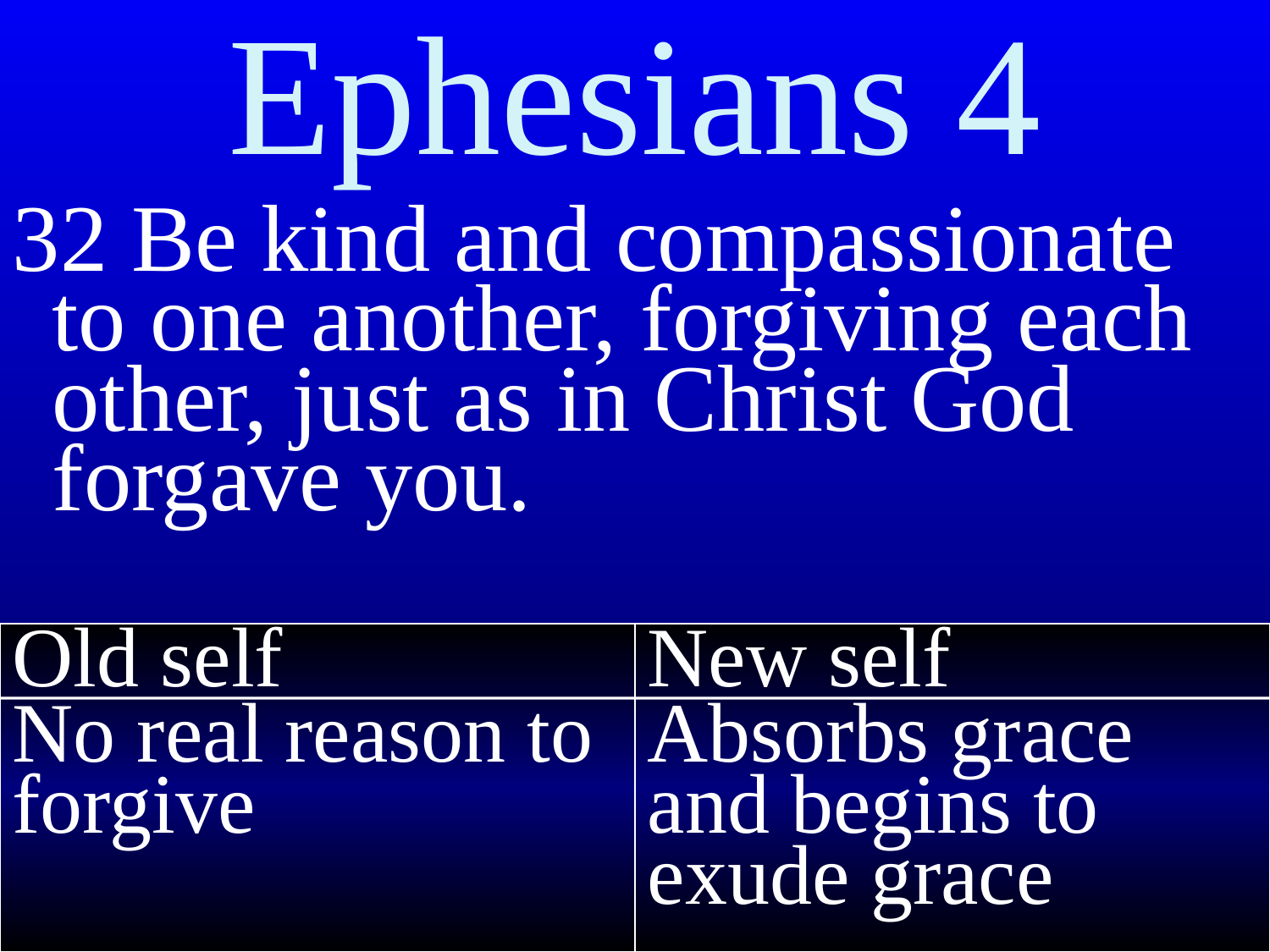

Ephesians 4
32 Be kind and compassionate to one another, forgiving each other, just as in Christ God forgave you.
Old self
No real reason to forgive
New self
Absorbs grace and begins to exude grace